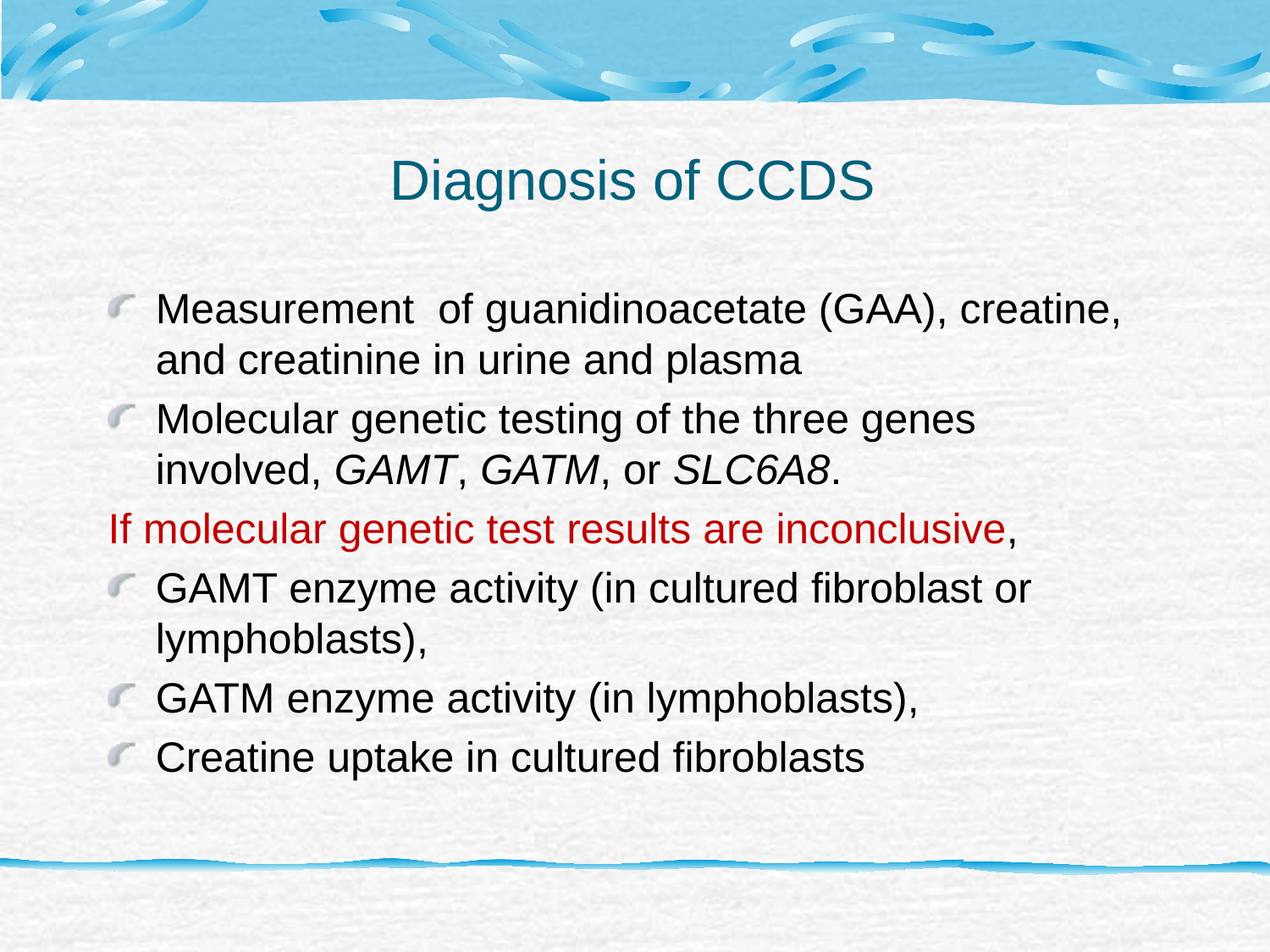

# Diagnosis of CCDS
Measurement  of guanidinoacetate (GAA), creatine, and creatinine in urine and plasma
Molecular genetic testing of the three genes involved, GAMT, GATM, or SLC6A8.
If molecular genetic test results are inconclusive,
GAMT enzyme activity (in cultured fibroblast or lymphoblasts),
GATM enzyme activity (in lymphoblasts),
Creatine uptake in cultured fibroblasts